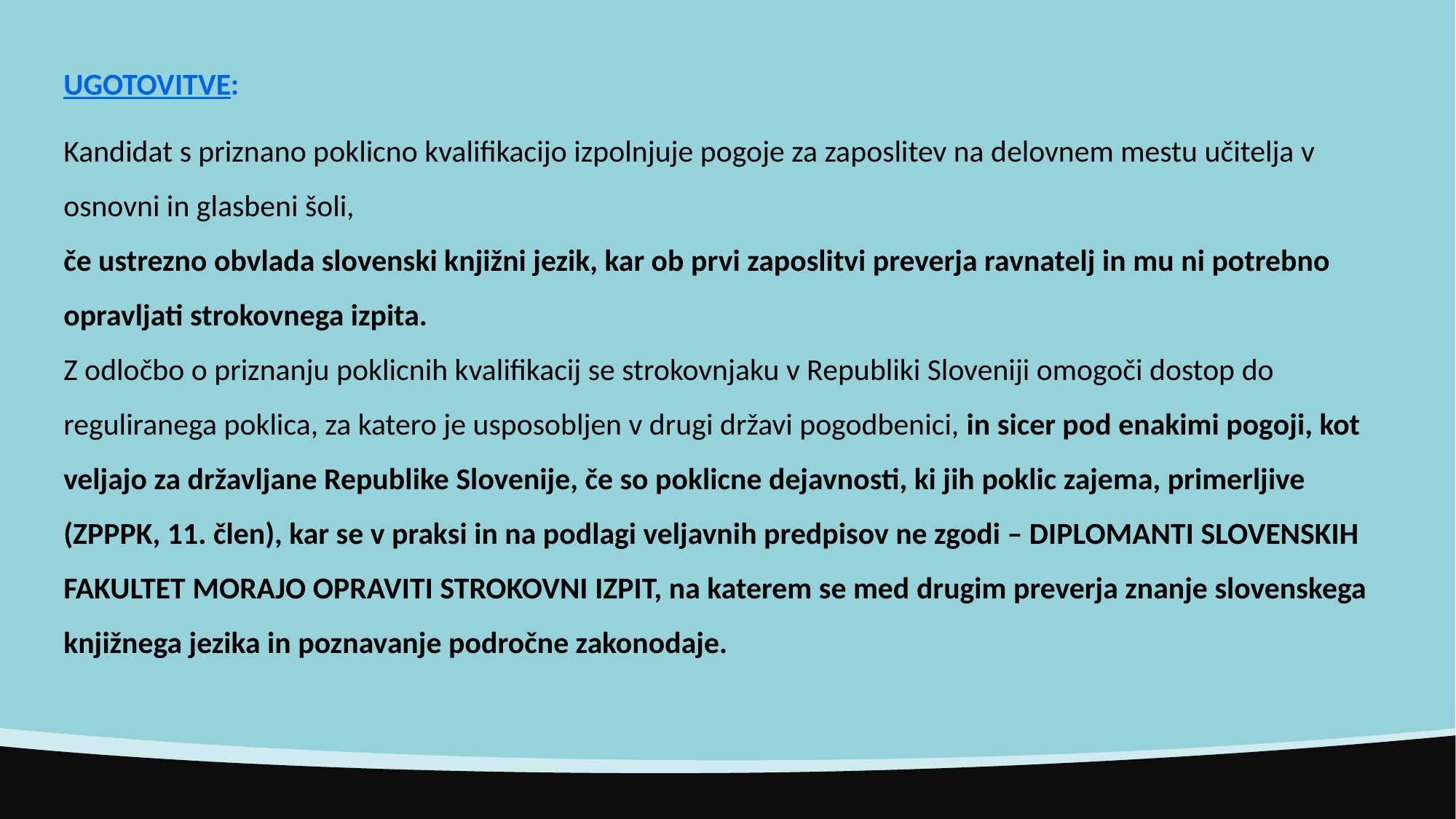

UGOTOVITVE:
Kandidat s priznano poklicno kvalifikacijo izpolnjuje pogoje za zaposlitev na delovnem mestu učitelja v osnovni in glasbeni šoli,
če ustrezno obvlada slovenski knjižni jezik, kar ob prvi zaposlitvi preverja ravnatelj in mu ni potrebno opravljati strokovnega izpita.
Z odločbo o priznanju poklicnih kvalifikacij se strokovnjaku v Republiki Sloveniji omogoči dostop do reguliranega poklica, za katero je usposobljen v drugi državi pogodbenici, in sicer pod enakimi pogoji, kot veljajo za državljane Republike Slovenije, če so poklicne dejavnosti, ki jih poklic zajema, primerljive (ZPPPK, 11. člen), kar se v praksi in na podlagi veljavnih predpisov ne zgodi – DIPLOMANTI SLOVENSKIH FAKULTET MORAJO OPRAVITI STROKOVNI IZPIT, na katerem se med drugim preverja znanje slovenskega knjižnega jezika in poznavanje področne zakonodaje.